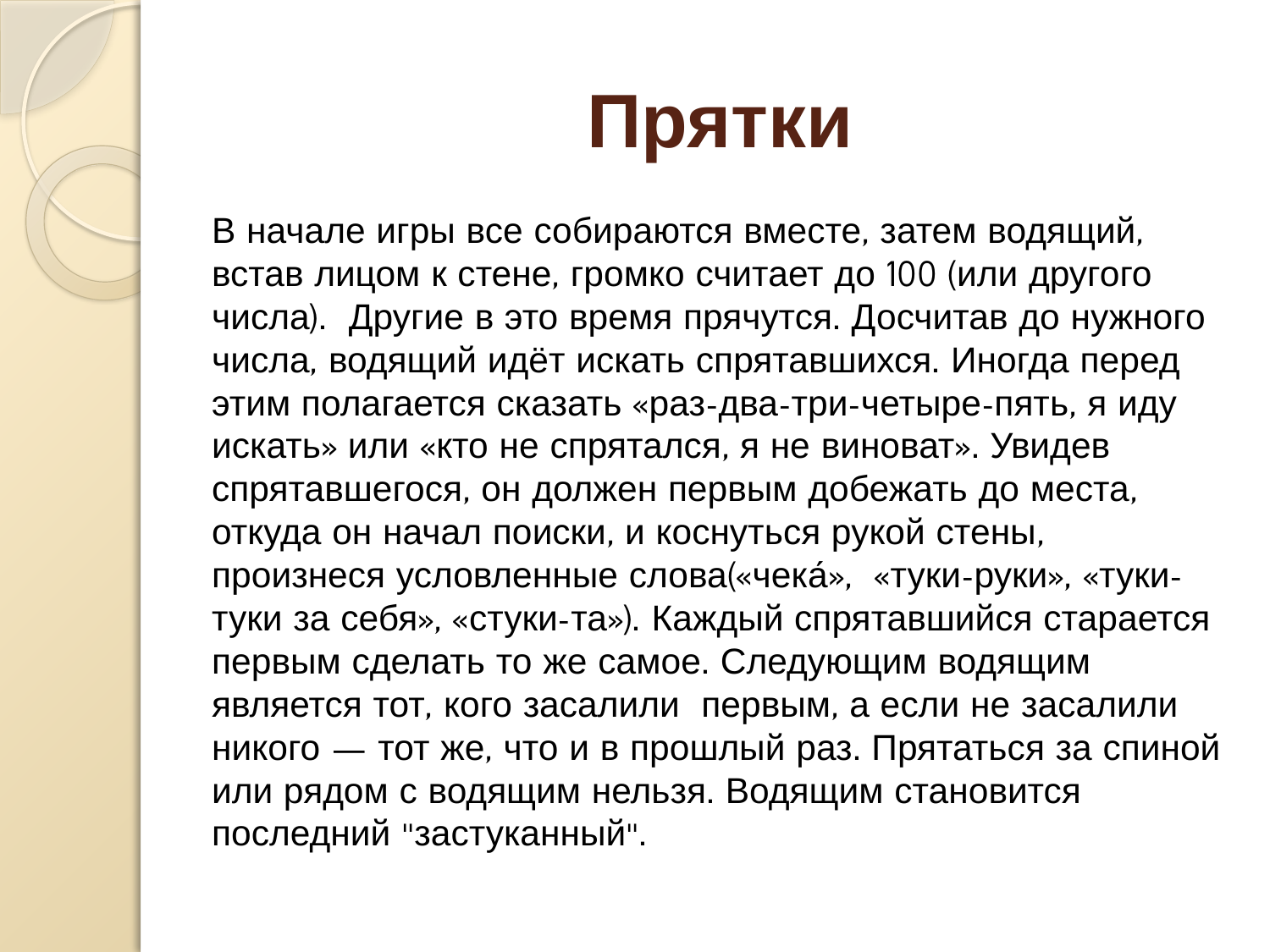

# Прятки
В начале игры все собираются вместе, затем водящий, встав лицом к стене, громко считает до 100 (или другого числа).  Другие в это время прячутся. Досчитав до нужного числа, водящий идёт искать спрятавшихся. Иногда перед этим полагается сказать «раз-два-три-четыре-пять, я иду  искать» или «кто не спрятался, я не виноват». Увидев спрятавшегося, он должен первым добежать до места, откуда он начал поиски, и коснуться рукой стены, произнеся условленные слова(«чека́»,  «туки-руки», «туки-туки за себя», «стуки-та»). Каждый спрятавшийся старается первым сделать то же самое. Следующим водящим является тот, кого засалили  первым, а если не засалили никого — тот же, что и в прошлый раз. Прятаться за спиной или рядом с водящим нельзя. Водящим становится последний "застуканный".